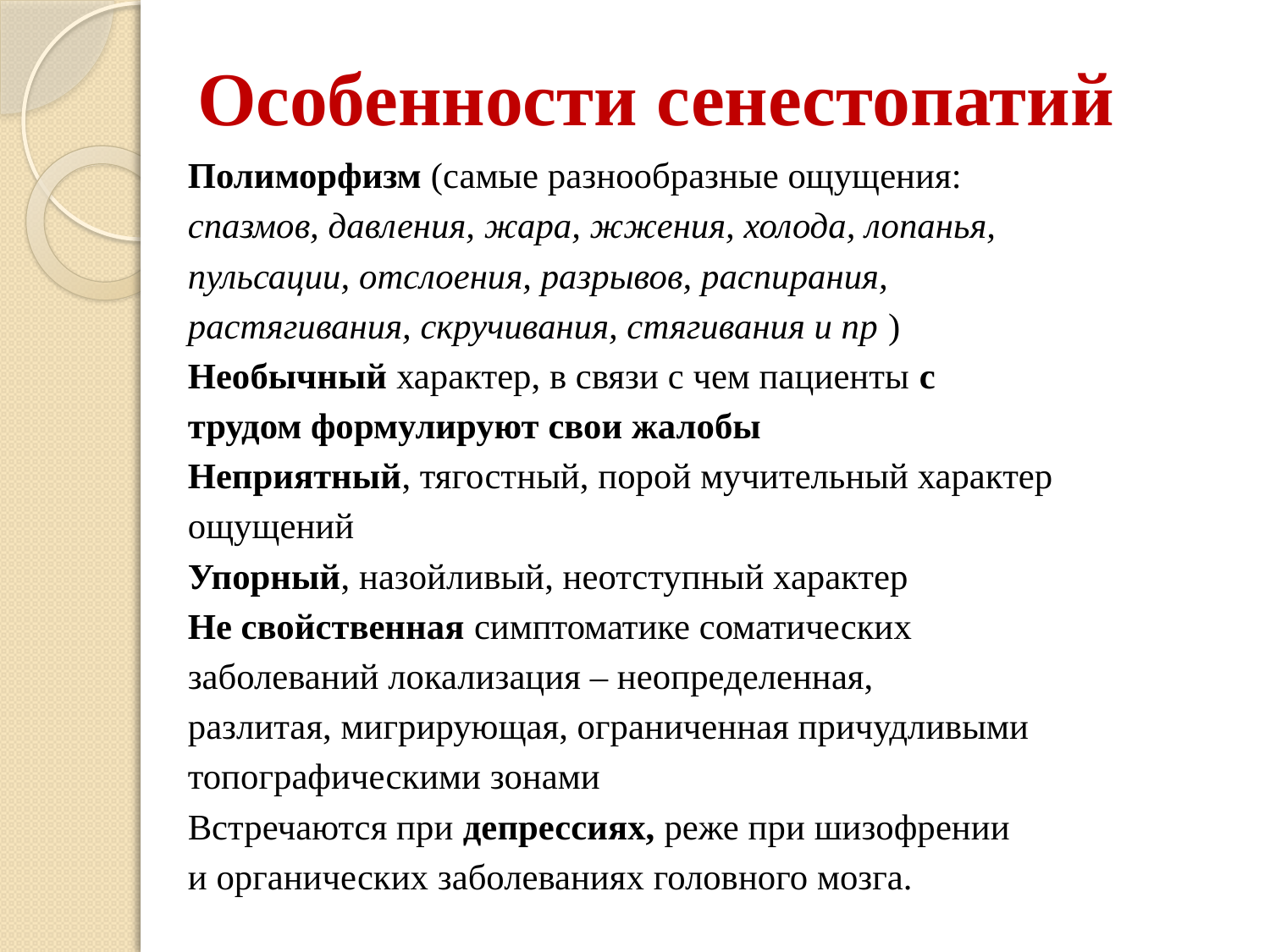

# Особенности сенестопатий
Полиморфизм (самые разнообразные ощущения:
спазмов, давления, жара, жжения, холода, лопанья,
пульсации, отслоения, разрывов, распирания,
растягивания, скручивания, стягивания и пр )
Необычный характер, в связи с чем пациенты с
трудом формулируют свои жалобы
Неприятный, тягостный, порой мучительный характер
ощущений
Упорный, назойливый, неотступный характер
Не свойственная симптоматике соматических
заболеваний локализация – неопределенная,
разлитая, мигрирующая, ограниченная причудливыми
топографическими зонами
Встречаются при депрессиях, реже при шизофрении
и органических заболеваниях головного мозга.